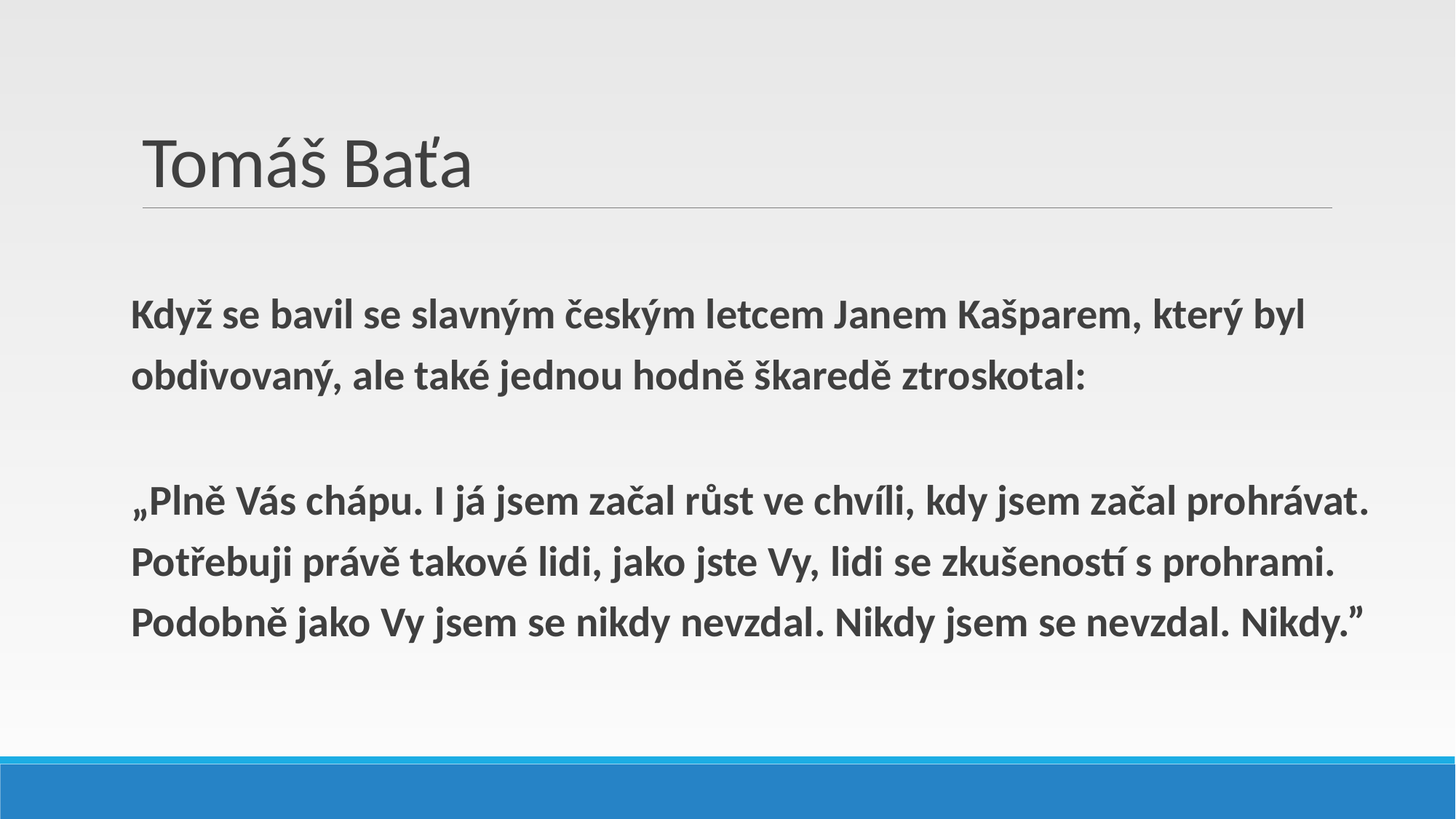

# Tomáš Baťa
Když se bavil se slavným českým letcem Janem Kašparem, který byl obdivovaný, ale také jednou hodně škaredě ztroskotal:

„Plně Vás chápu. I já jsem začal růst ve chvíli, kdy jsem začal prohrávat. Potřebuji právě takové lidi, jako jste Vy, lidi se zkušeností s prohrami. Podobně jako Vy jsem se nikdy nevzdal. Nikdy jsem se nevzdal. Nikdy.”